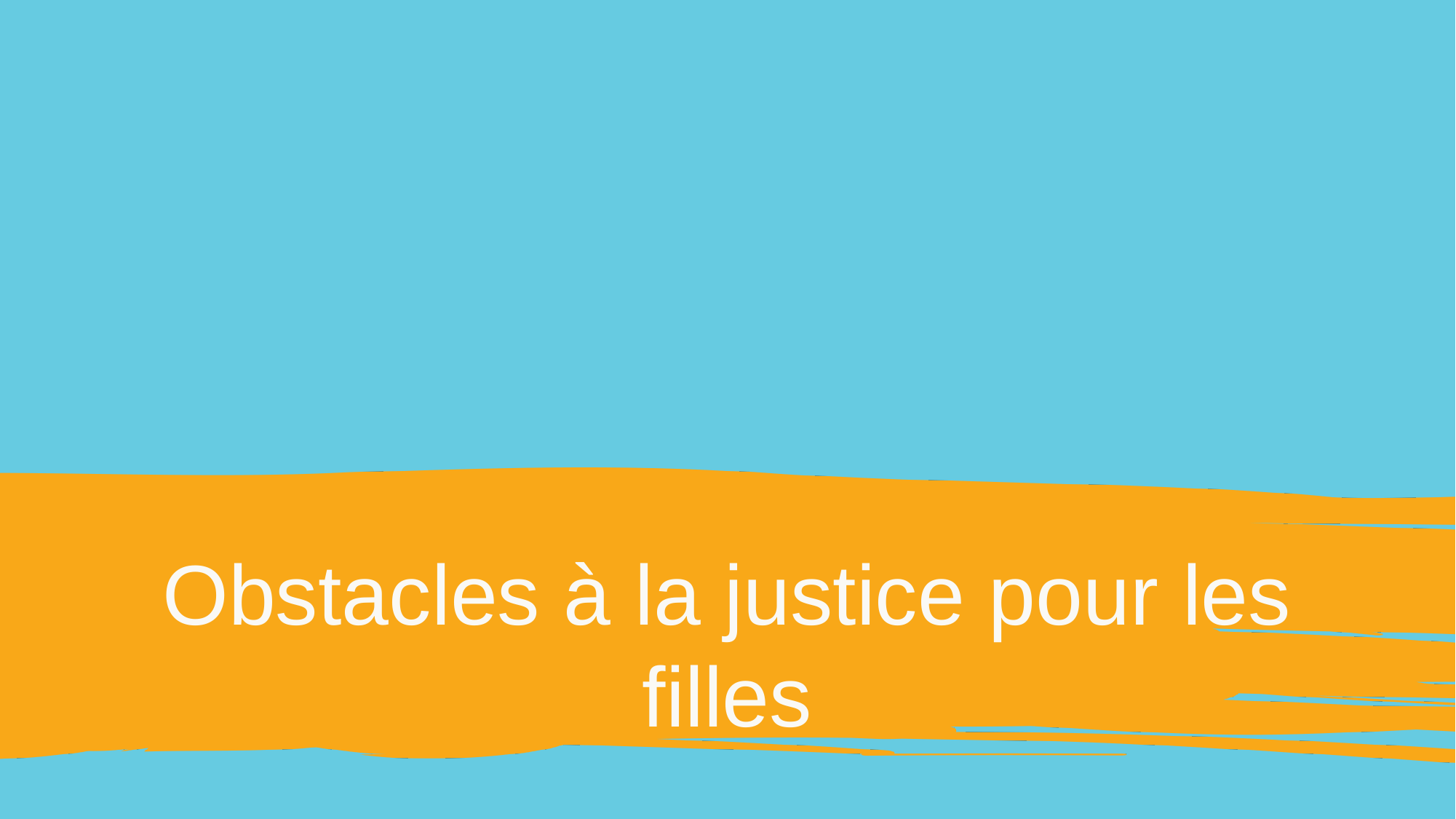

# Obstacles à la justice pour les filles